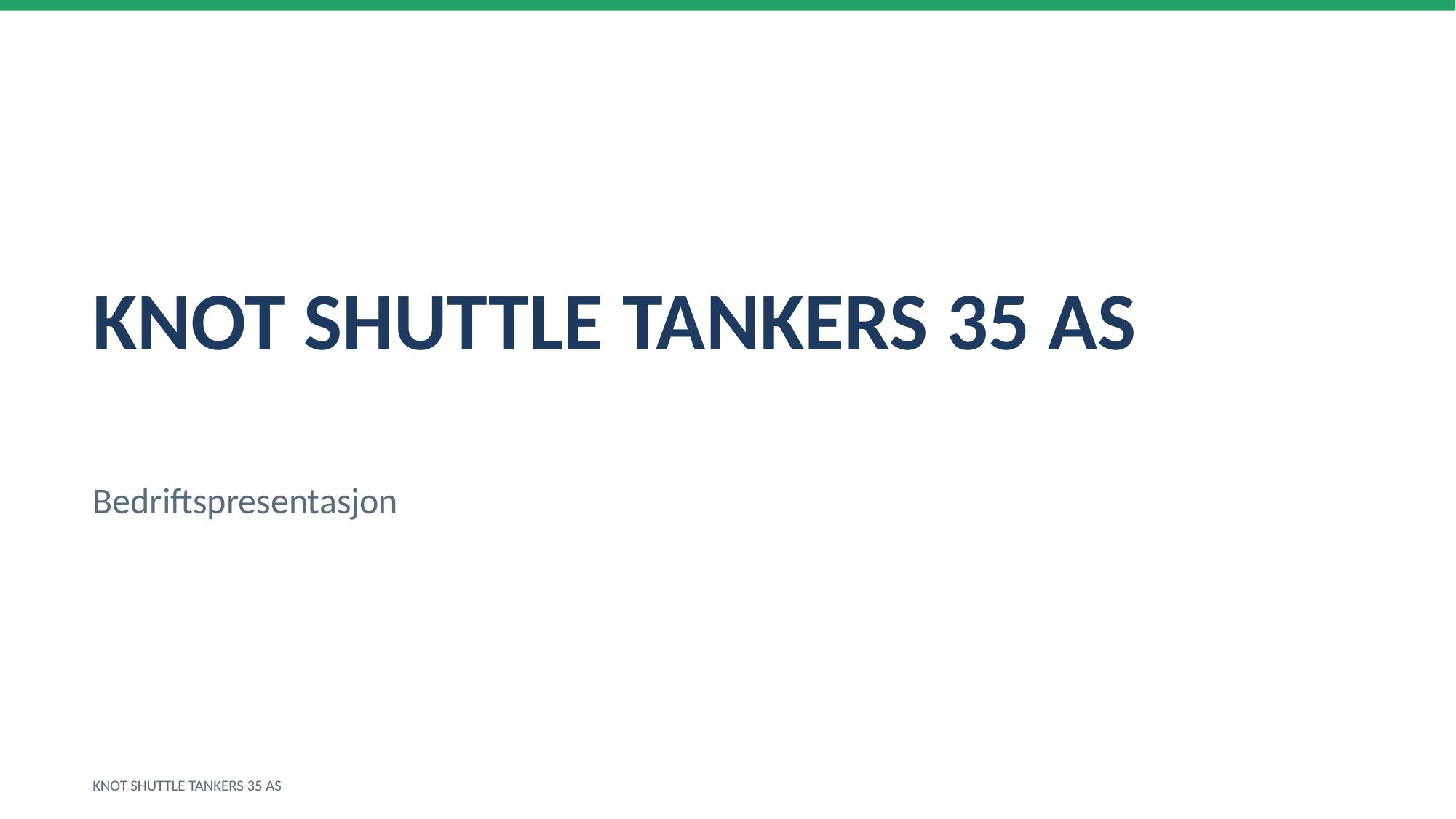

KNOT SHUTTLE TANKERS 35 AS
Bedriftspresentasjon
KNOT SHUTTLE TANKERS 35 AS